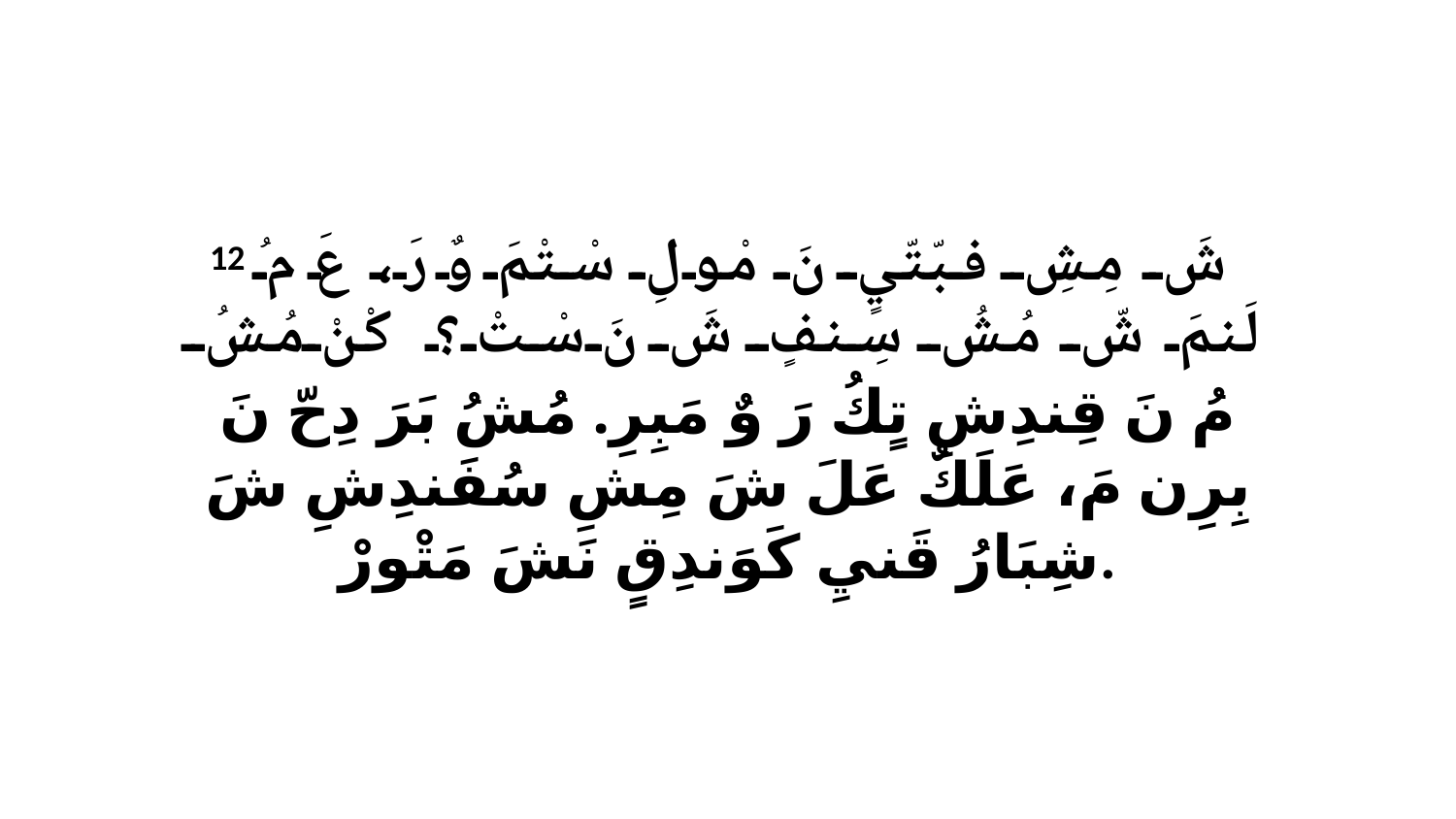

12 شَ مِشِ فبّتّيٍ نَ مْولِ سْتْمَ وٌ رَ، عَ مُ لَنمَ شّ مُشُ سِنفٍ شَ نَ سْتْ؟ كْنْ مُشُ مُ نَ قِندِشِ تٍكُ رَ وٌ مَبِرِ. مُشُ بَرَ دِحّ نَ بِرِن مَ، عَلَكٌ عَلَ شَ مِشِ سُفَندِشِ شَ شِبَارُ قَنيِ كَوَندِقٍ نَشَ مَتْورْ.